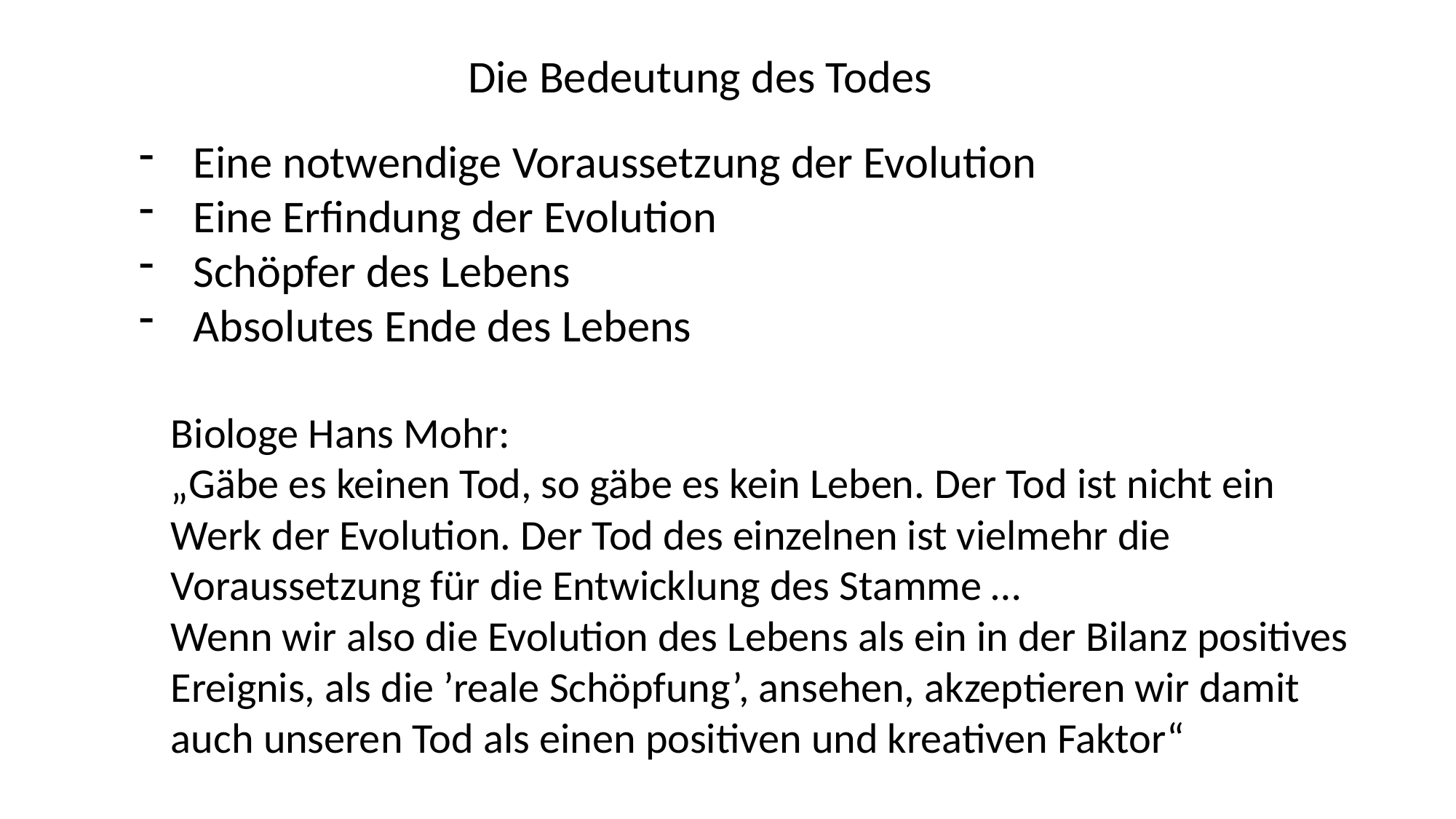

Die Bedeutung des Todes
Eine notwendige Voraussetzung der Evolution
Eine Erfindung der Evolution
Schöpfer des Lebens
Absolutes Ende des Lebens
Biologe Hans Mohr:
„Gäbe es keinen Tod, so gäbe es kein Leben. Der Tod ist nicht ein Werk der Evolution. Der Tod des einzelnen ist vielmehr die Voraussetzung für die Entwicklung des Stamme …
Wenn wir also die Evolution des Lebens als ein in der Bilanz positives Ereignis, als die ’reale Schöpfung’, ansehen, akzeptieren wir damit auch unseren Tod als einen positiven und kreativen Faktor“